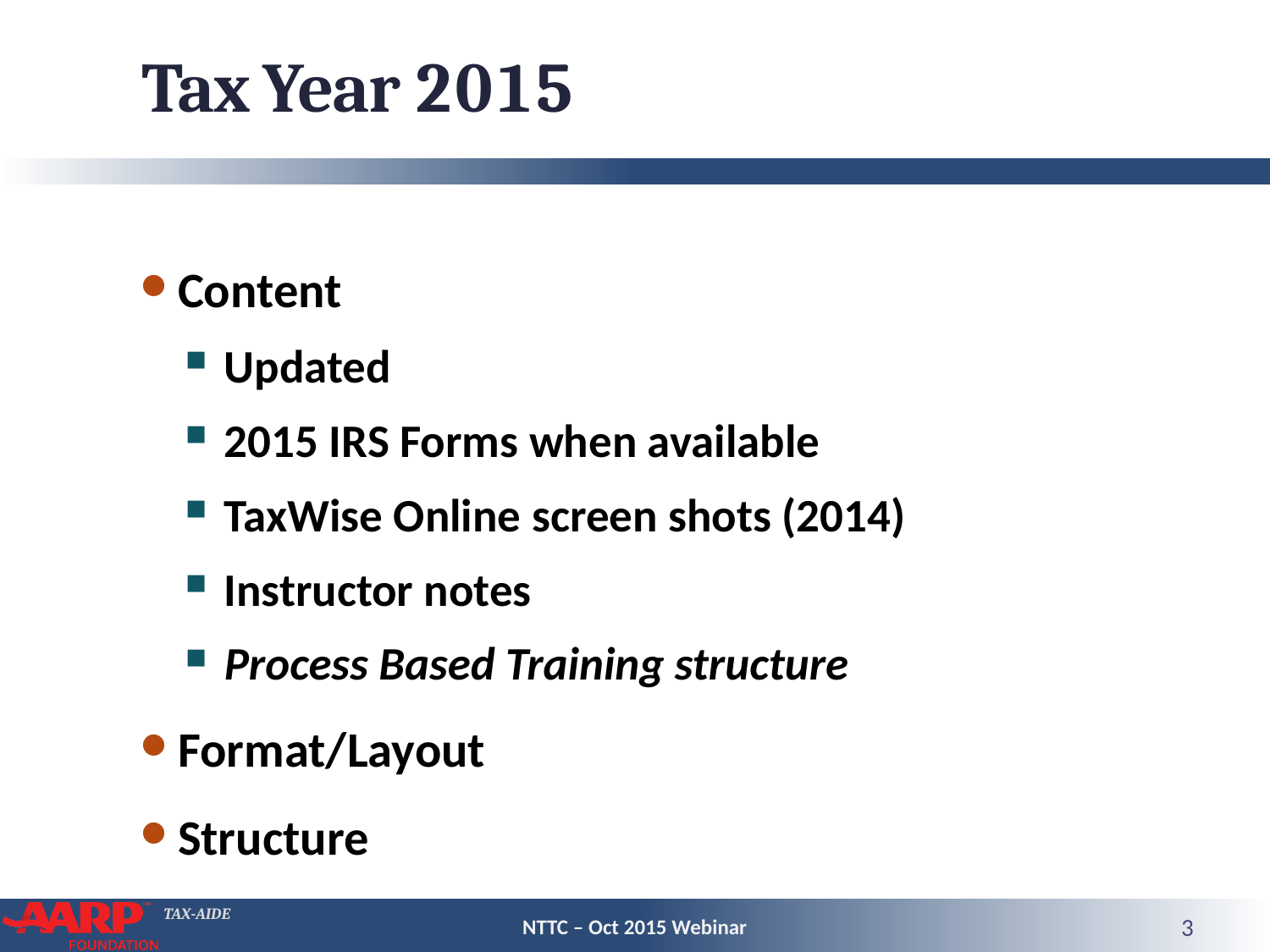

# Tax Year 2015
Content
Updated
2015 IRS Forms when available
TaxWise Online screen shots (2014)
Instructor notes
Process Based Training structure
Format/Layout
Structure
NTTC – Oct 2015 Webinar
3